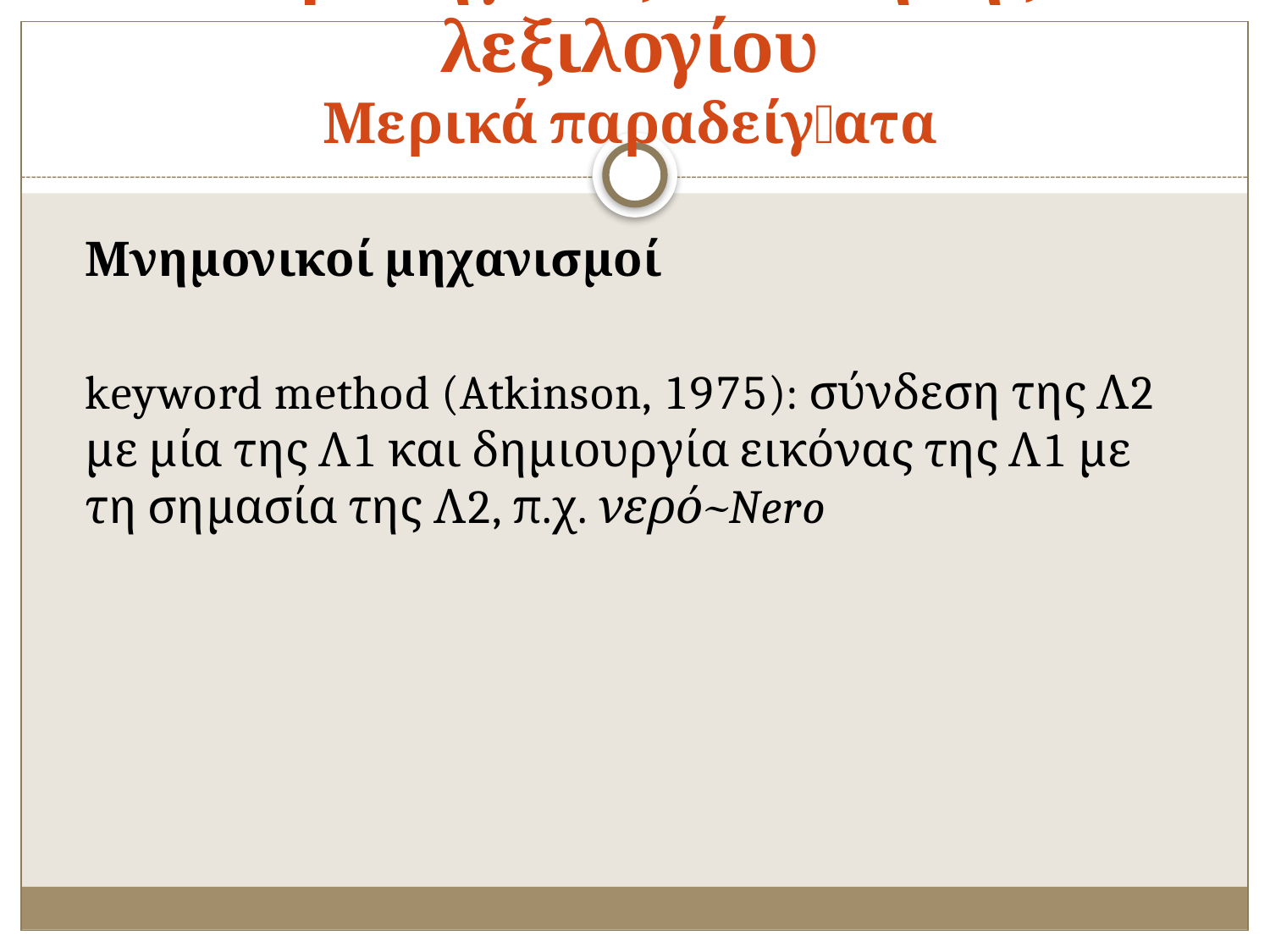

Στρατηγικές εκμάθησης λεξιλογίου
Μερικά παραδείγματα
	Μνημονικοί μηχανισμοί

	keyword method (Atkinson, 1975): σύνδεση της Λ2 με μία της Λ1 και δημιουργία εικόνας της Λ1 με τη σημασία της Λ2, π.χ. νερό~Nero